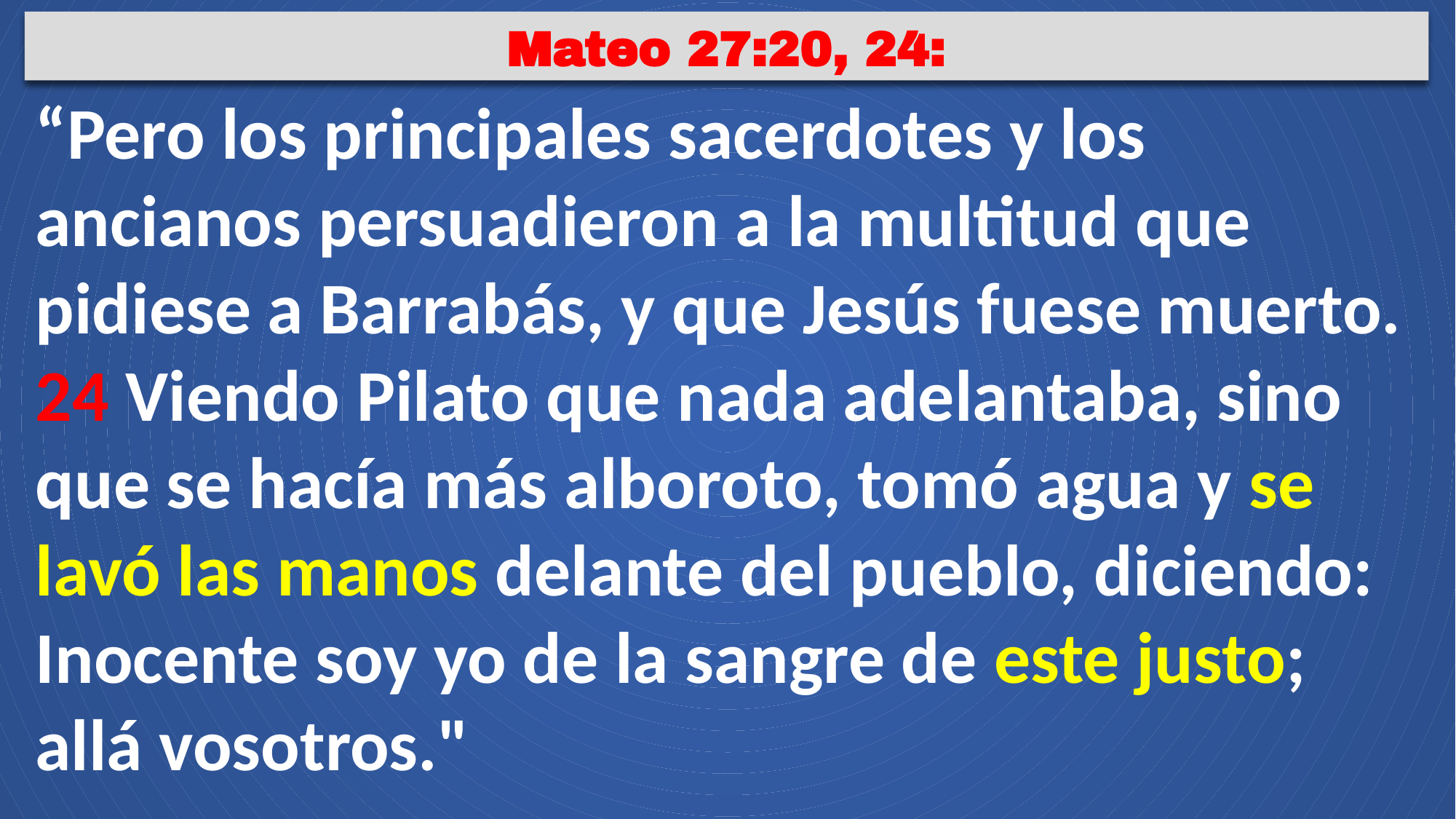

Mateo 27:20, 24:
“Pero los principales sacerdotes y los ancianos persuadieron a la multitud que pidiese a Barrabás, y que Jesús fuese muerto. 24 Viendo Pilato que nada adelantaba, sino que se hacía más alboroto, tomó agua y se lavó las manos delante del pueblo, diciendo: Inocente soy yo de la sangre de este justo; allá vosotros."